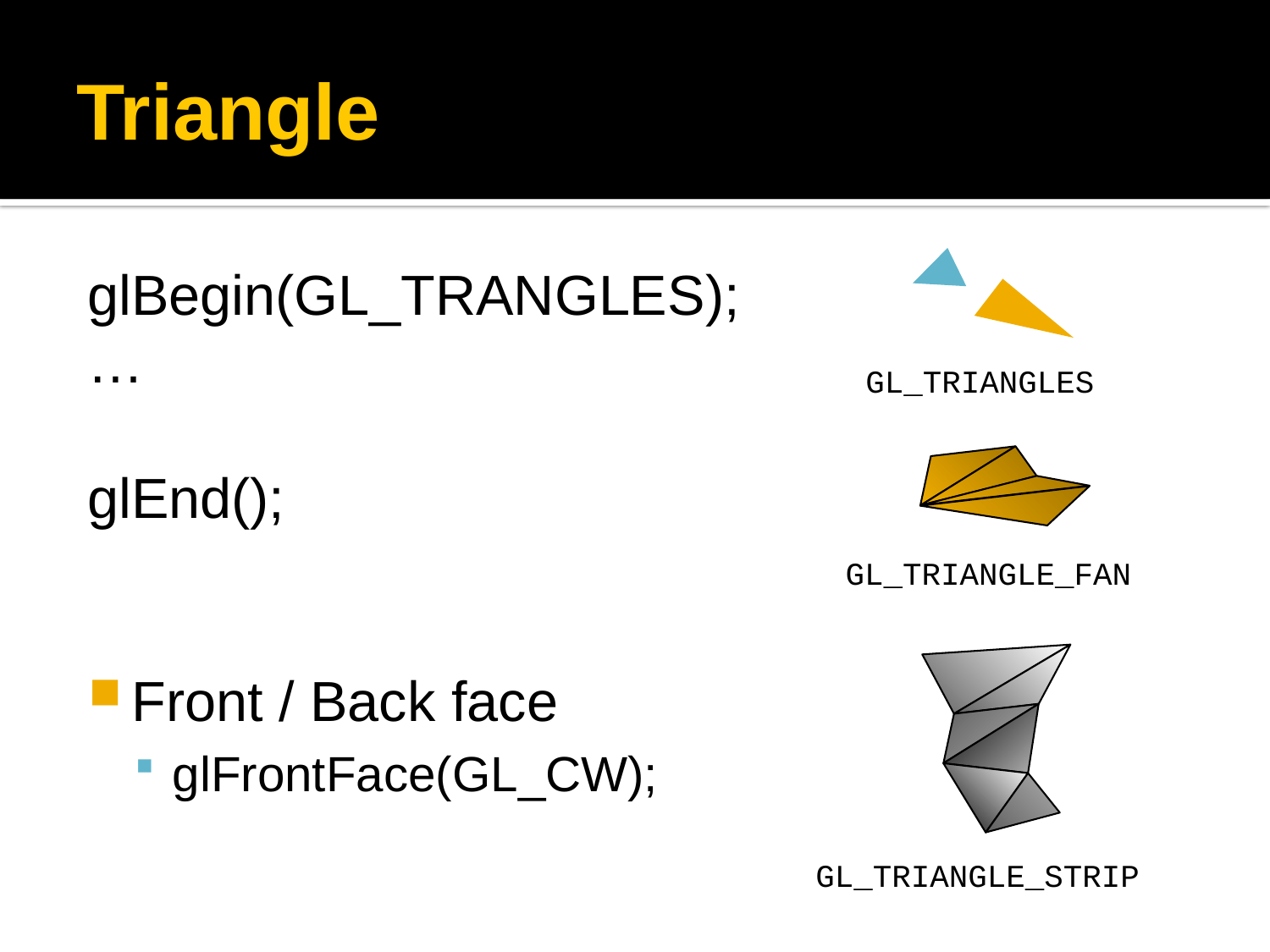

# Triangle
glBegin(GL_TRANGLES);
…

glEnd();

Front / Back face
glFrontFace(GL_CW);

GL_TRIANGLES

GL_TRIANGLE_FAN

GL_TRIANGLE_STRIP